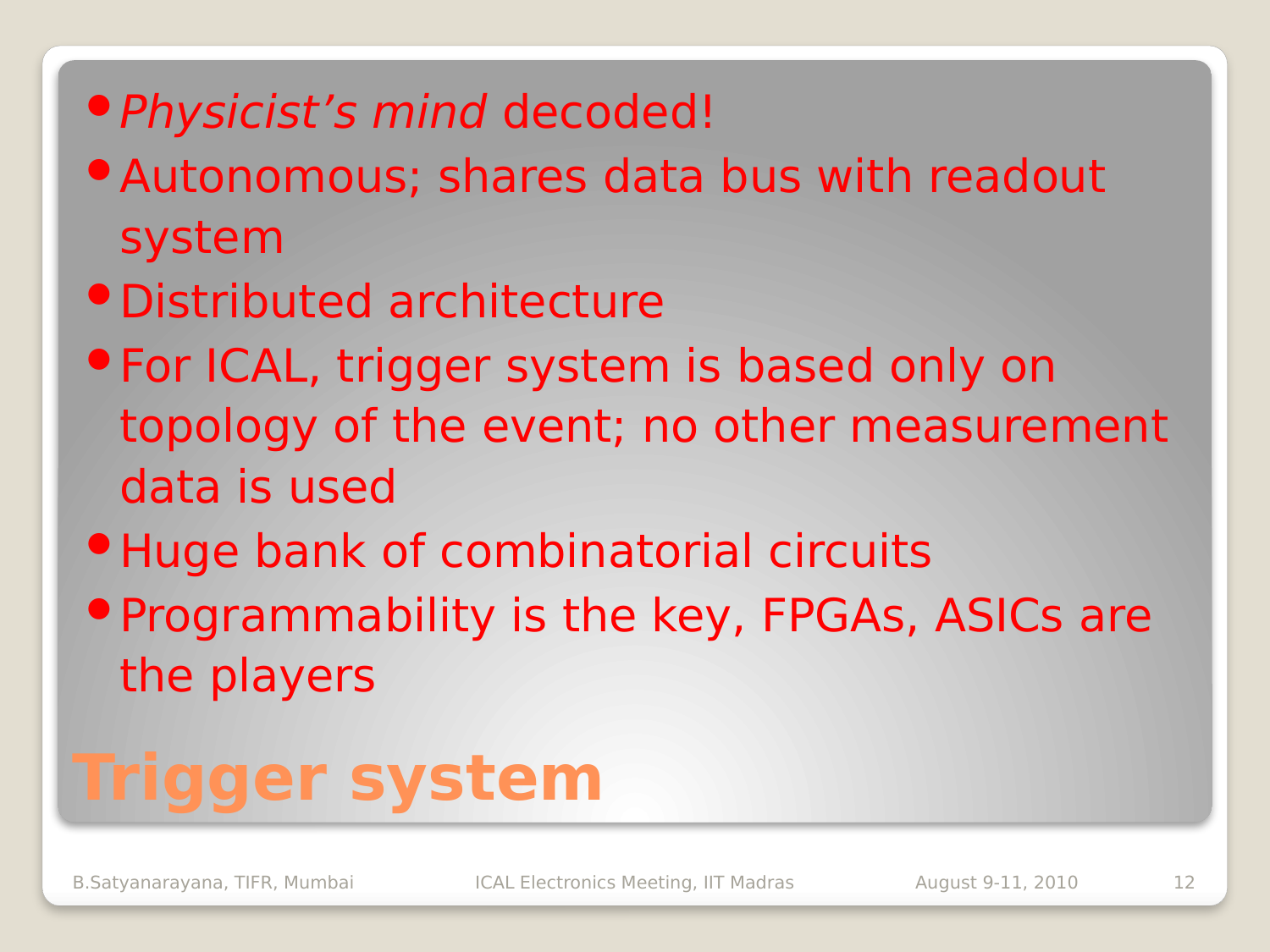

Physicist’s mind decoded!
Autonomous; shares data bus with readout system
Distributed architecture
For ICAL, trigger system is based only on topology of the event; no other measurement data is used
Huge bank of combinatorial circuits
Programmability is the key, FPGAs, ASICs are the players
# Trigger system
B.Satyanarayana, TIFR, Mumbai                      ICAL Electronics Meeting, IIT Madras                      August 9-11, 2010
12